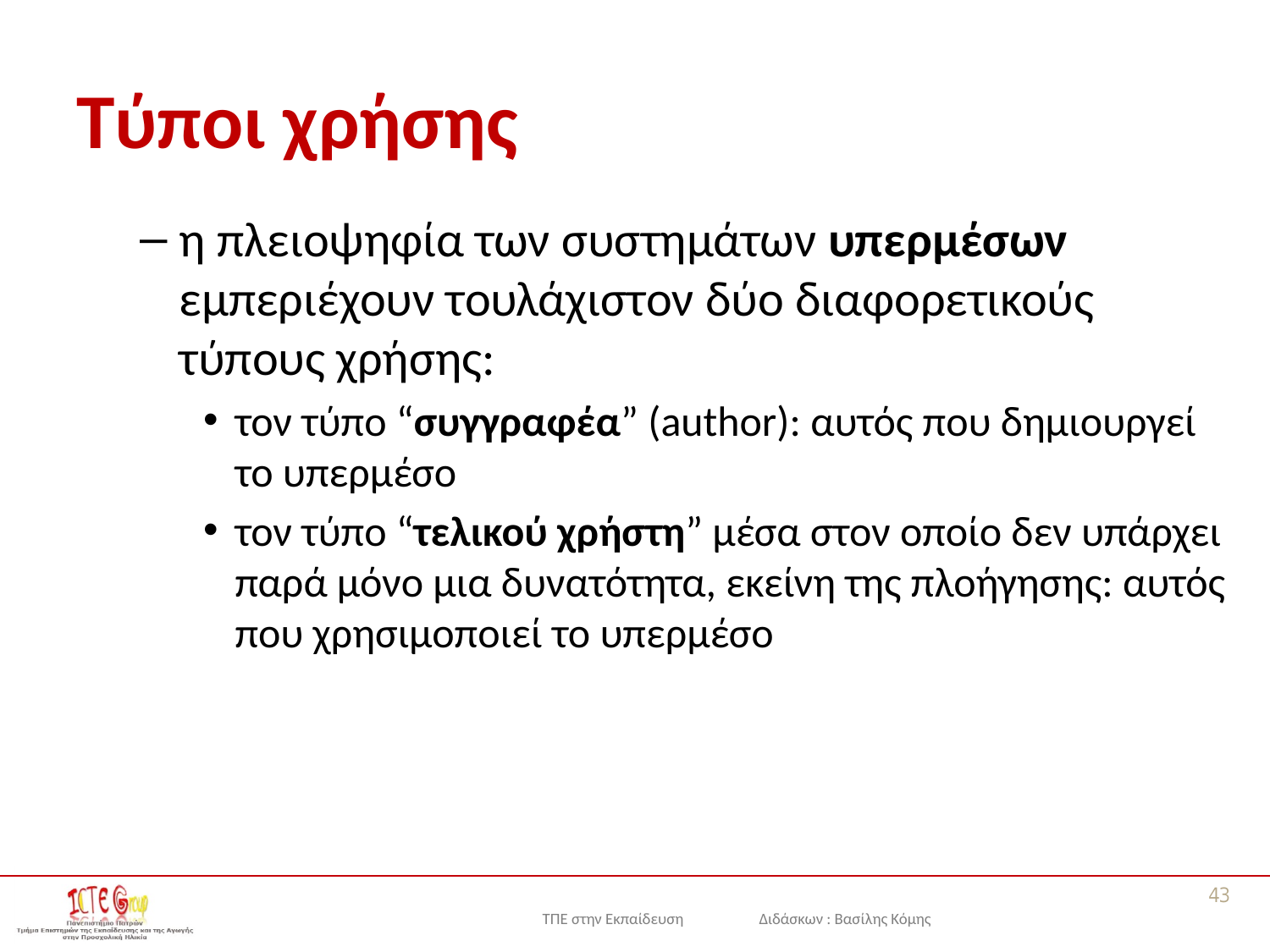

# Τύποι χρήσης
η πλειοψηφία των συστημάτων υπερμέσων εμπεριέχουν τουλάχιστον δύο διαφορετικούς τύπους χρήσης:
τον τύπο “συγγραφέα” (author): αυτός που δημιουργεί το υπερμέσο
τον τύπο “τελικού χρήστη” μέσα στον οποίο δεν υπάρχει παρά μόνο μια δυνατότητα, εκείνη της πλοήγησης: αυτός που χρησιμοποιεί το υπερμέσο
43